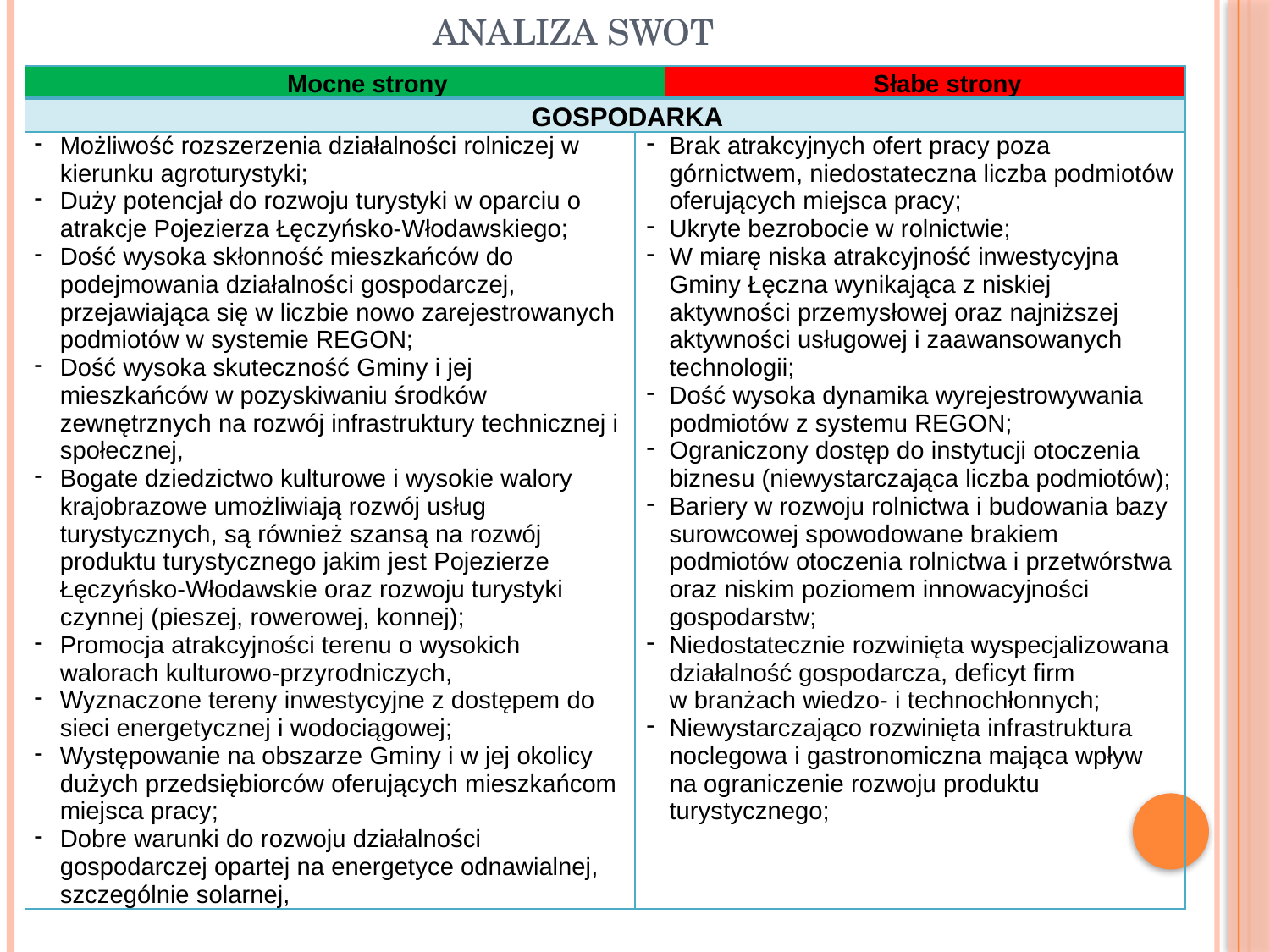

Analiza swot
#
| Mocne strony |  | Słabe strony |
| --- | --- | --- |
| GOSPODARKA |  |  |
| Możliwość rozszerzenia działalności rolniczej w kierunku agroturystyki; Duży potencjał do rozwoju turystyki w oparciu o atrakcje Pojezierza Łęczyńsko-Włodawskiego; Dość wysoka skłonność mieszkańców do podejmowania działalności gospodarczej, przejawiająca się w liczbie nowo zarejestrowanych podmiotów w systemie REGON; Dość wysoka skuteczność Gminy i jej mieszkańców w pozyskiwaniu środków zewnętrznych na rozwój infrastruktury technicznej i społecznej, Bogate dziedzictwo kulturowe i wysokie walory krajobrazowe umożliwiają rozwój usług turystycznych, są również szansą na rozwój produktu turystycznego jakim jest Pojezierze Łęczyńsko-Włodawskie oraz rozwoju turystyki czynnej (pieszej, rowerowej, konnej); Promocja atrakcyjności terenu o wysokich walorach kulturowo-przyrodniczych, Wyznaczone tereny inwestycyjne z dostępem do sieci energetycznej i wodociągowej; Występowanie na obszarze Gminy i w jej okolicy dużych przedsiębiorców oferujących mieszkańcom miejsca pracy; Dobre warunki do rozwoju działalności gospodarczej opartej na energetyce odnawialnej, szczególnie solarnej, | Brak atrakcyjnych ofert pracy poza górnictwem, niedostateczna liczba podmiotów oferujących miejsca pracy; Ukryte bezrobocie w rolnictwie; W miarę niska atrakcyjność inwestycyjna Gminy Łęczna wynikająca z niskiej aktywności przemysłowej oraz najniższej aktywności usługowej i zaawansowanych technologii; Dość wysoka dynamika wyrejestrowywania podmiotów z systemu REGON; Ograniczony dostęp do instytucji otoczenia biznesu (niewystarczająca liczba podmiotów); Bariery w rozwoju rolnictwa i budowania bazy surowcowej spowodowane brakiem podmiotów otoczenia rolnictwa i przetwórstwa oraz niskim poziomem innowacyjności gospodarstw; Niedostatecznie rozwinięta wyspecjalizowana działalność gospodarcza, deficyt firm w branżach wiedzo- i technochłonnych; Niewystarczająco rozwinięta infrastruktura noclegowa i gastronomiczna mająca wpływ na ograniczenie rozwoju produktu turystycznego; |  |